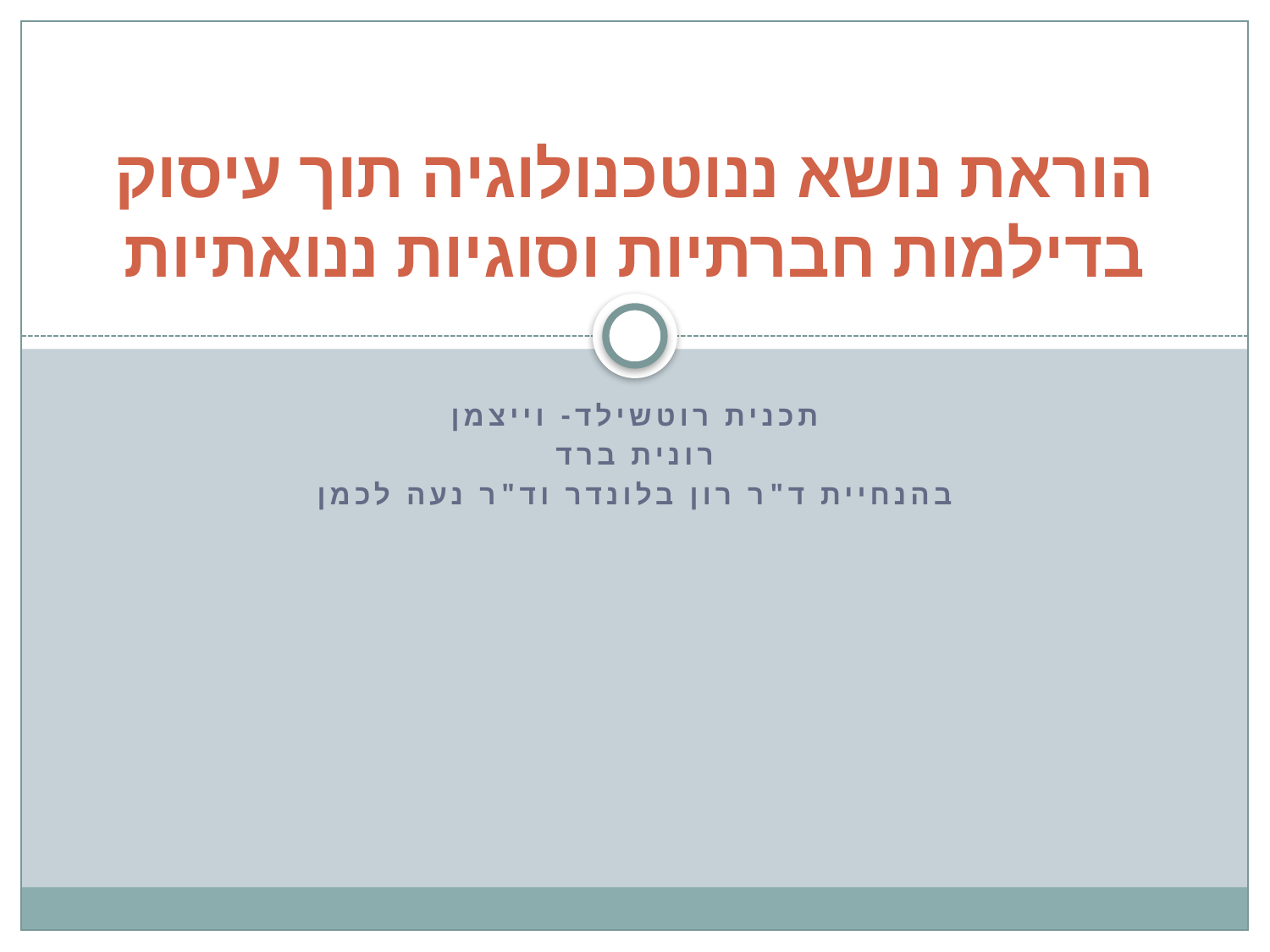

# הוראת נושא ננוטכנולוגיה תוך עיסוק בדילמות חברתיות וסוגיות ננואתיות
תכנית רוטשילד- וייצמן
רונית ברד
בהנחיית ד"ר רון בלונדר וד"ר נעה לכמן